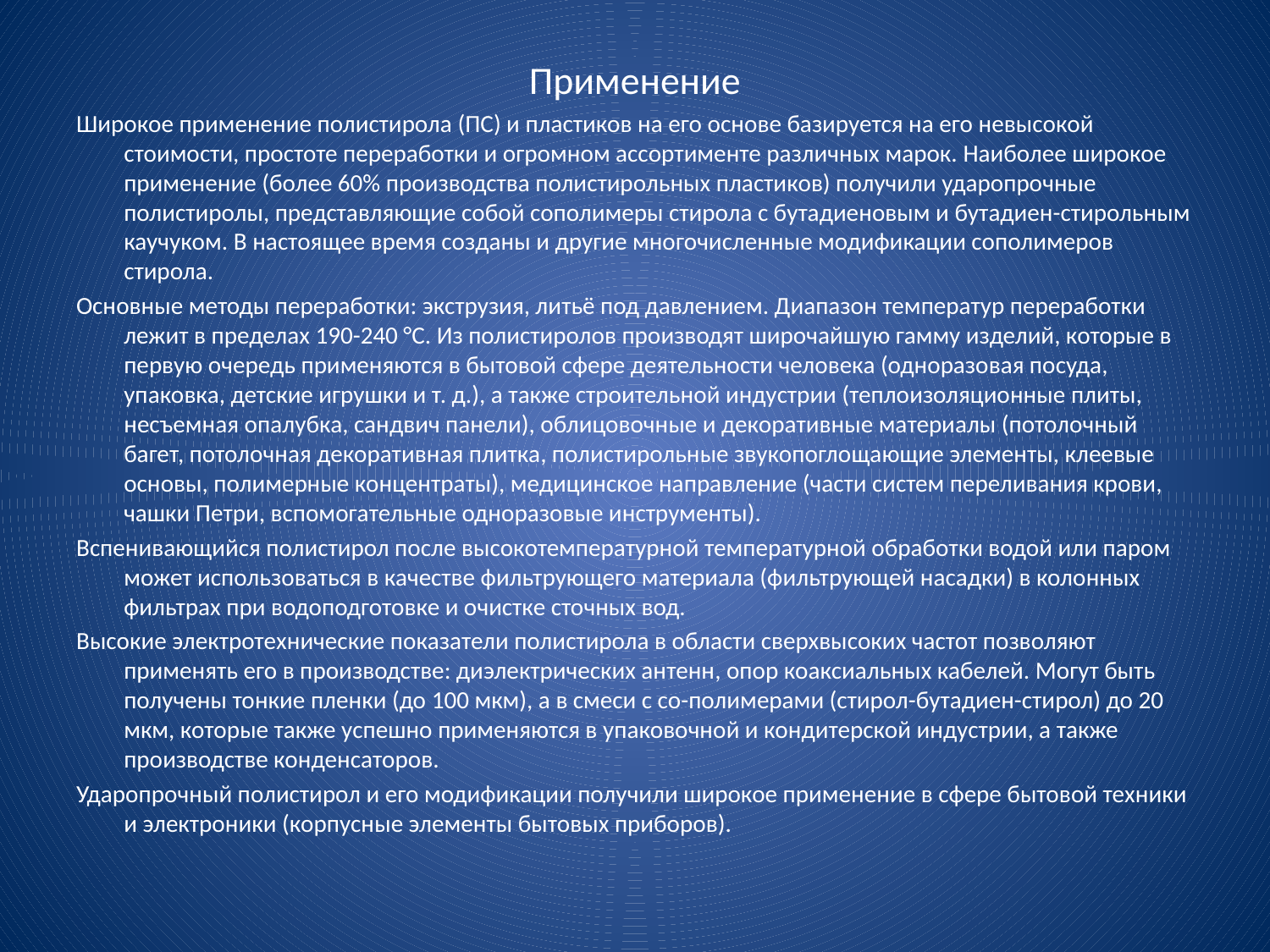

Применение
Широкое применение полистирола (ПС) и пластиков на его основе базируется на его невысокой стоимости, простоте переработки и огромном ассортименте различных марок. Наиболее широкое применение (более 60% производства полистирольных пластиков) получили ударопрочные полистиролы, представляющие собой сополимеры стирола с бутадиеновым и бутадиен-стирольным каучуком. В настоящее время созданы и другие многочисленные модификации сополимеров стирола.
Основные методы переработки: экструзия, литьё под давлением. Диапазон температур переработки лежит в пределах 190-240 °С. Из полистиролов производят широчайшую гамму изделий, которые в первую очередь применяются в бытовой сфере деятельности человека (одноразовая посуда, упаковка, детские игрушки и т. д.), а также строительной индустрии (теплоизоляционные плиты, несъемная опалубка, сандвич панели), облицовочные и декоративные материалы (потолочный багет, потолочная декоративная плитка, полистирольные звукопоглощающие элементы, клеевые основы, полимерные концентраты), медицинское направление (части систем переливания крови, чашки Петри, вспомогательные одноразовые инструменты).
Вспенивающийся полистирол после высокотемпературной температурной обработки водой или паром может использоваться в качестве фильтрующего материала (фильтрующей насадки) в колонных фильтрах при водоподготовке и очистке сточных вод.
Высокие электротехнические показатели полистирола в области сверхвысоких частот позволяют применять его в производстве: диэлектрических антенн, опор коаксиальных кабелей. Могут быть получены тонкие пленки (до 100 мкм), а в смеси с со-полимерами (стирол-бутадиен-стирол) до 20 мкм, которые также успешно применяются в упаковочной и кондитерской индустрии, а также производстве конденсаторов.
Ударопрочный полистирол и его модификации получили широкое применение в сфере бытовой техники и электроники (корпусные элементы бытовых приборов).